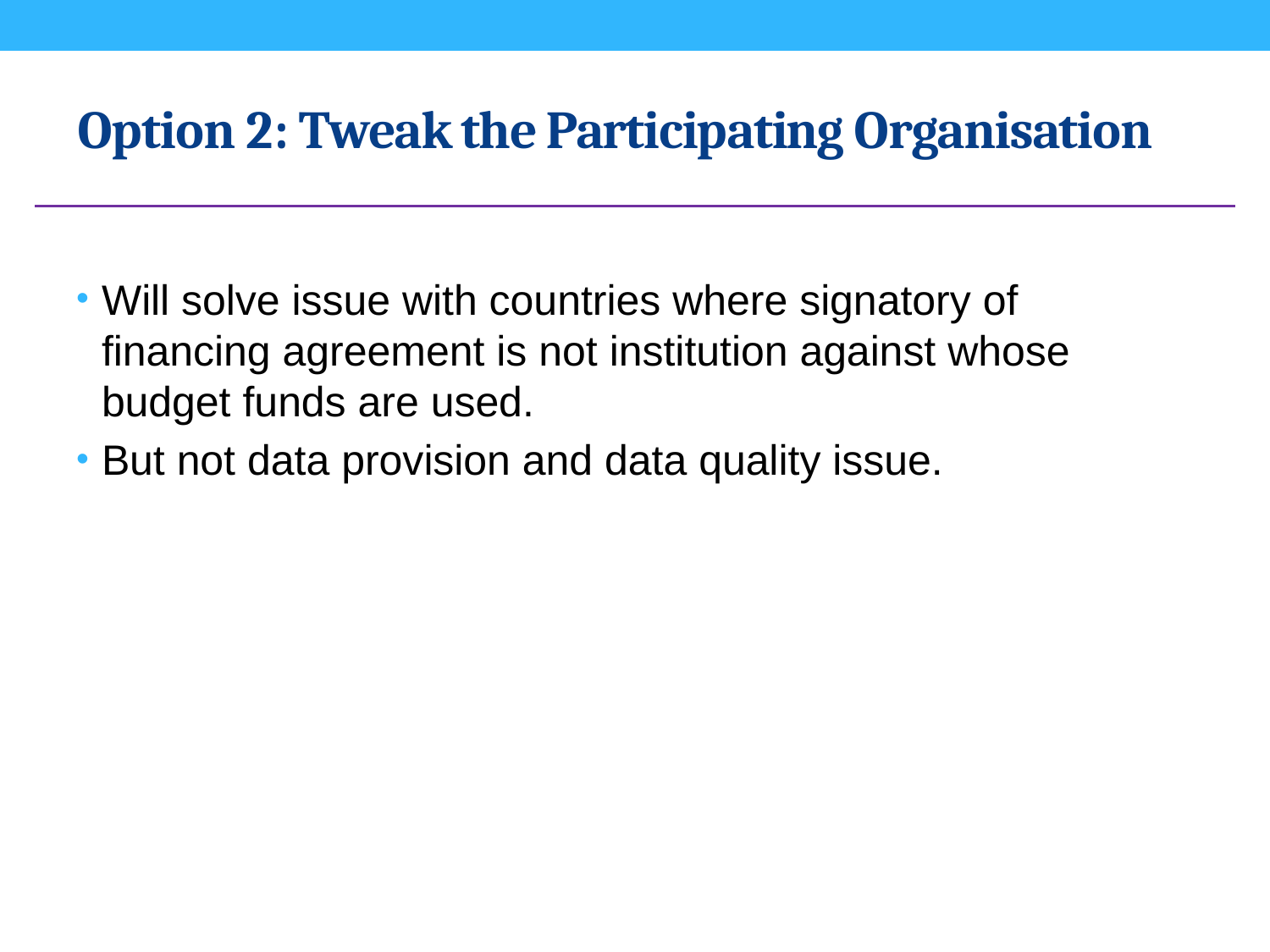

# Option 2: Tweak the Participating Organisation
Will solve issue with countries where signatory of financing agreement is not institution against whose budget funds are used.
But not data provision and data quality issue.